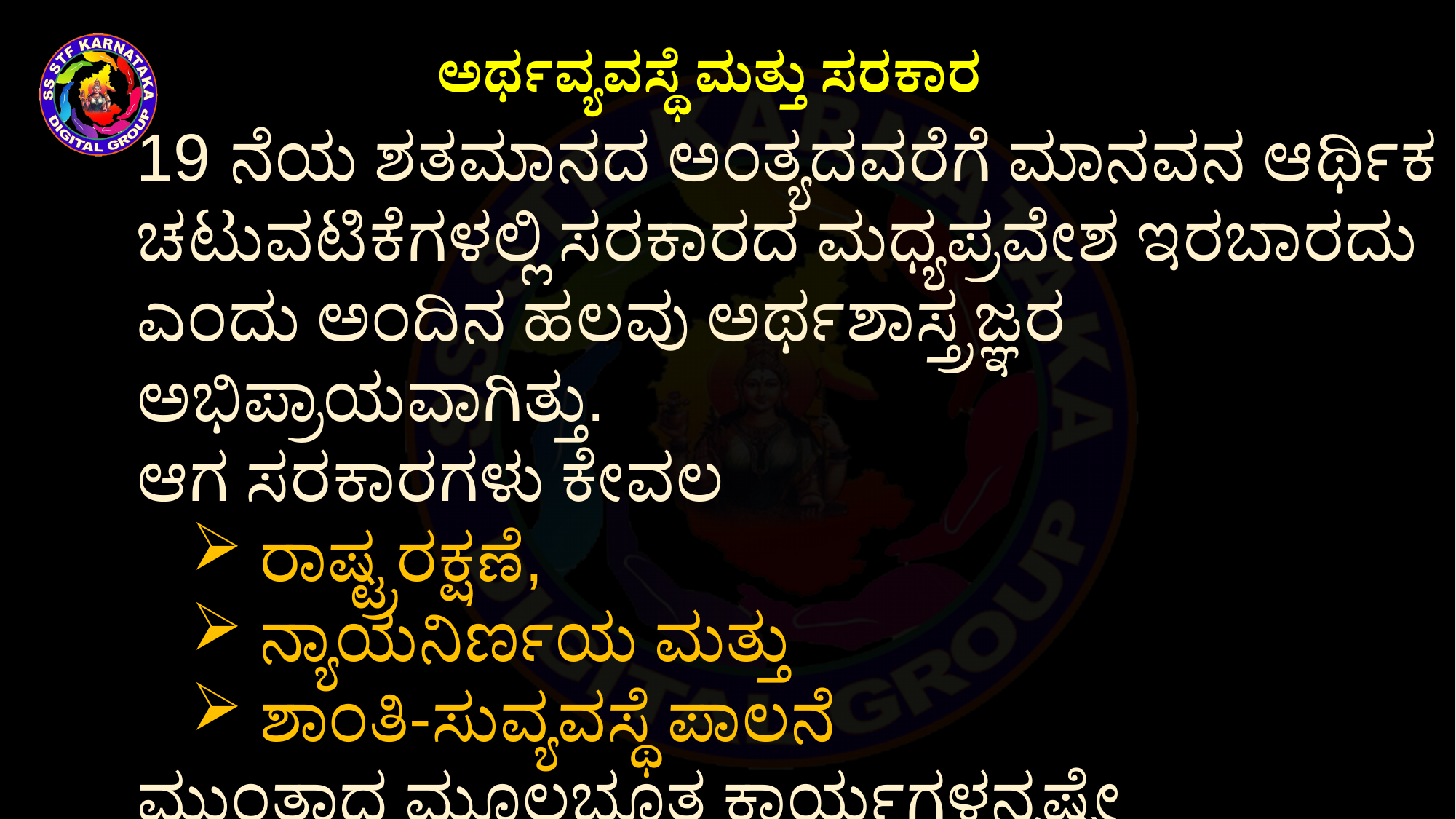

ಅರ್ಥವ್ಯವಸ್ಥೆ ಮತ್ತು ಸರಕಾರ
19 ನೆಯ ಶತಮಾನದ ಅಂತ್ಯದವರೆಗೆ ಮಾನವನ ಆರ್ಥಿಕ ಚಟುವಟಿಕೆಗಳಲ್ಲಿ ಸರಕಾರದ ಮಧ್ಯಪ್ರವೇಶ ಇರಬಾರದು ಎಂದು ಅಂದಿನ ಹಲವು ಅರ್ಥಶಾಸ್ತ್ರಜ್ಞರ ಅಭಿಪ್ರಾಯವಾಗಿತ್ತು.
ಆಗ ಸರಕಾರಗಳು ಕೇವಲ
ರಾಷ್ಟ್ರರಕ್ಷಣೆ,
ನ್ಯಾಯನಿರ್ಣಯ ಮತ್ತು
ಶಾಂತಿ-ಸುವ್ಯವಸ್ಥೆ ಪಾಲನೆ
ಮುಂತಾದ ಮೂಲಭೂತ ಕಾರ್ಯಗಳನ್ನಷ್ಟೇ ನಿರ್ವಹಿಸುತ್ತಿದ್ದವು.